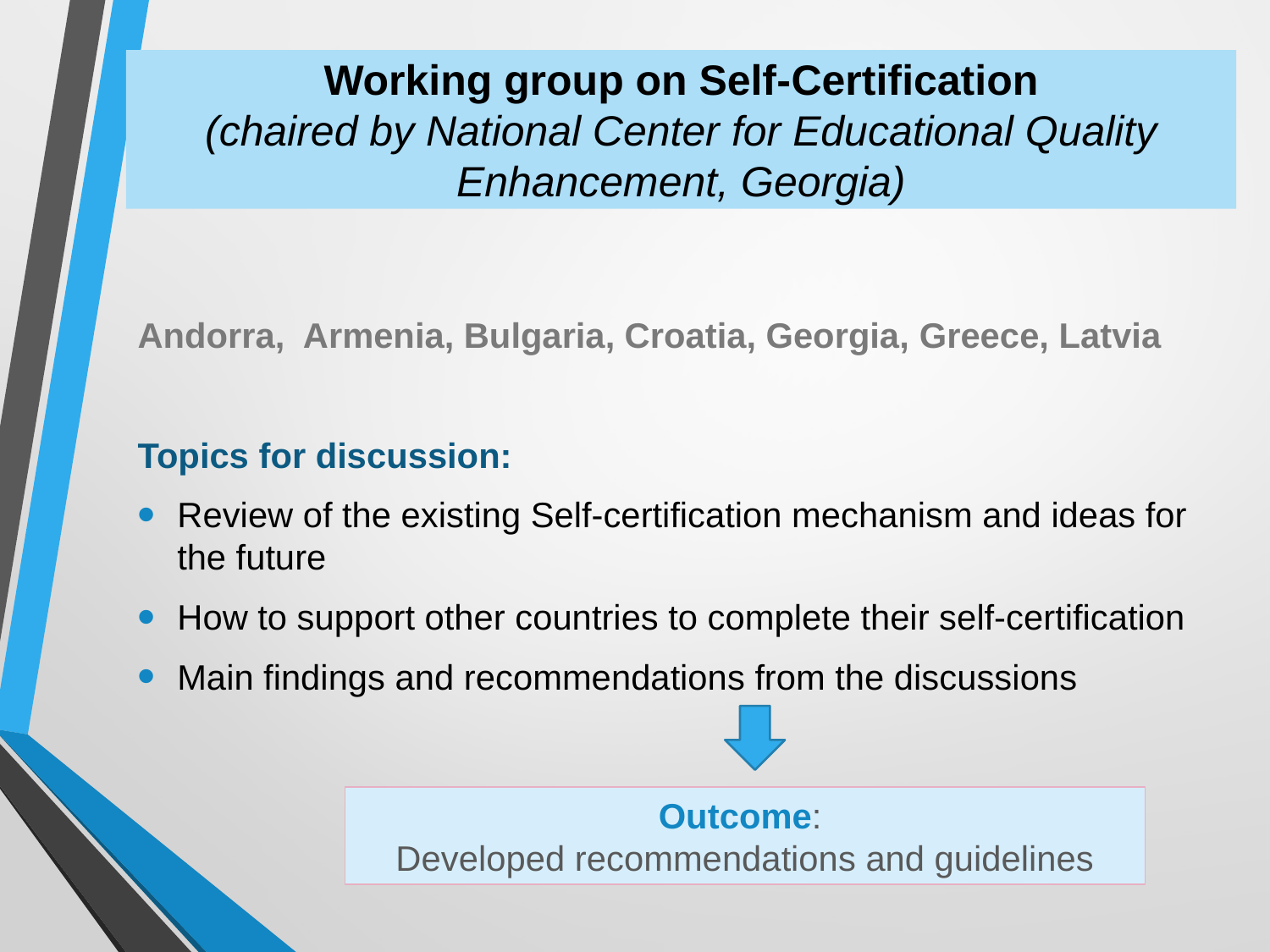

# Working group on Self-Certification (chaired by National Center for Educational Quality Enhancement, Georgia)
Andorra,  Armenia, Bulgaria, Croatia, Georgia, Greece, Latvia

Topics for discussion:
Review of the existing Self-certification mechanism and ideas for the future
How to support other countries to complete their self-certification
Main findings and recommendations from the discussions

Outcome:
Developed recommendations and guidelines